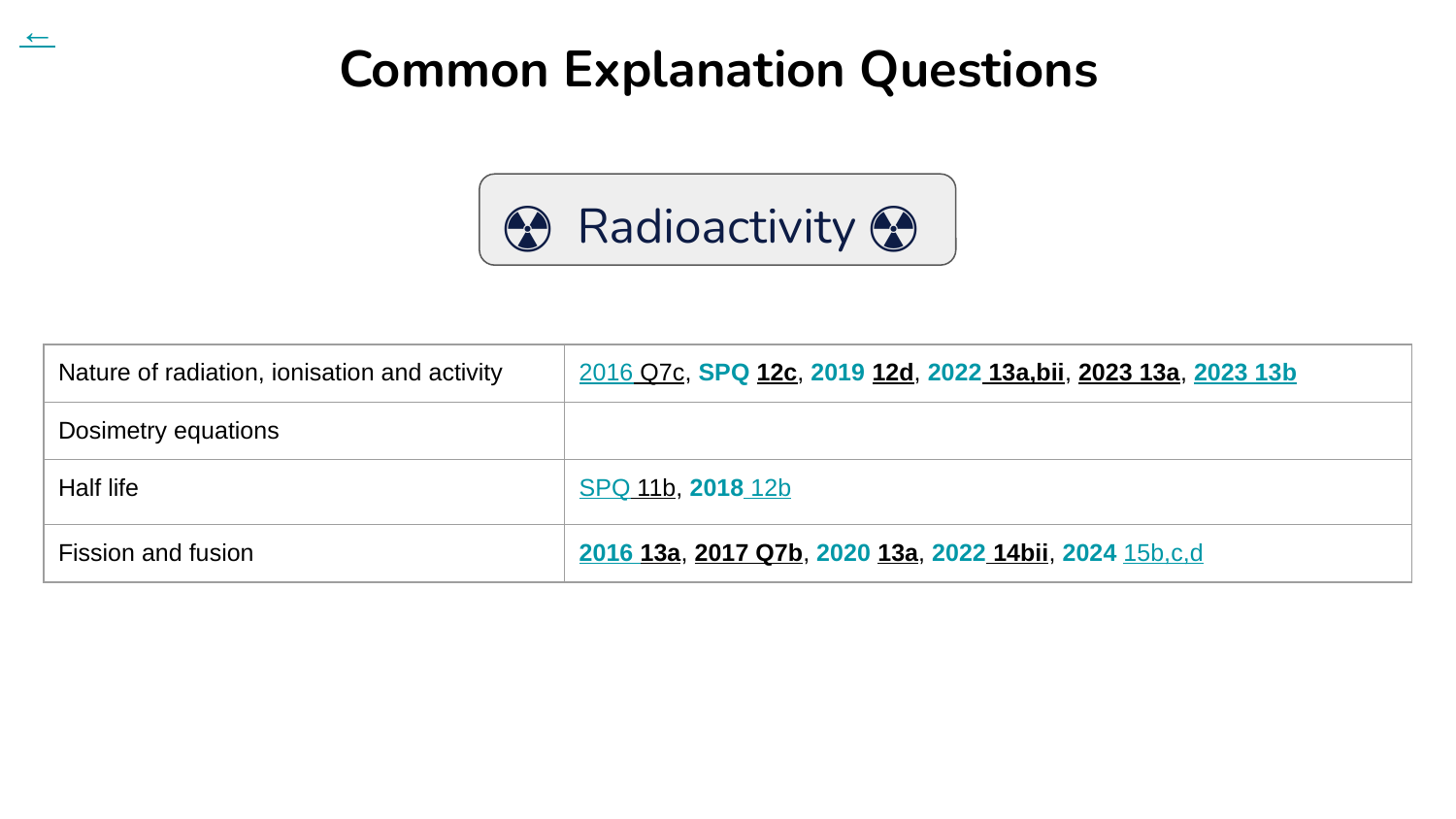

←
# Common Explanation Questions

☢️  Radioactivity ☢️
| Nature of radiation, ionisation and activity | 2016 Q7c, SPQ 12c, 2019 12d, 2022 13a,bii, 2023 13a, 2023 13b |
| --- | --- |
| Dosimetry equations |  |
| Half life | SPQ 11b, 2018 12b |
| Fission and fusion | 2016 13a, 2017 Q7b, 2020 13a, 2022 14bii, 2024 15b,c,d |